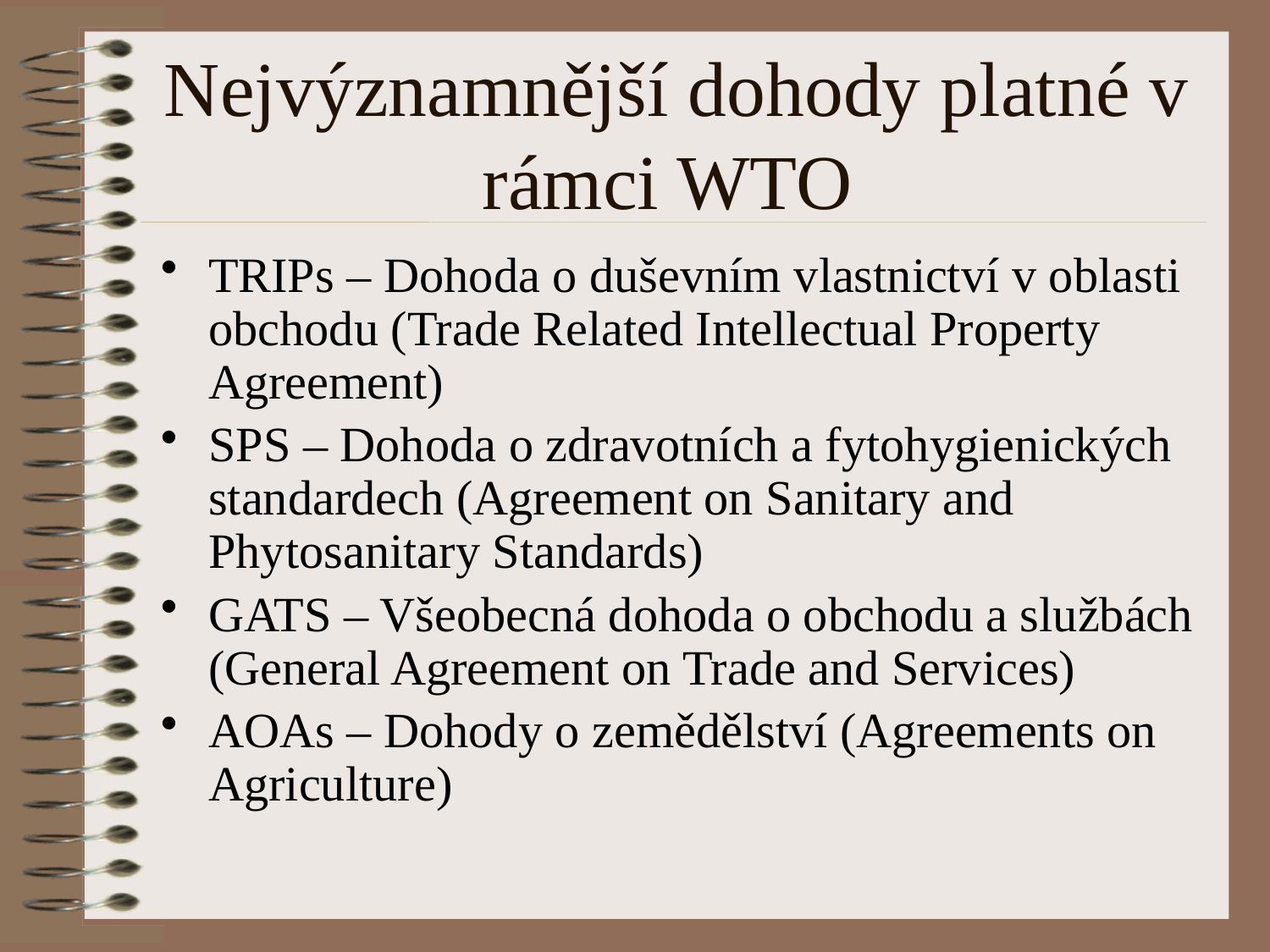

# Nejvýznamnější dohody platné v rámci WTO
TRIPs – Dohoda o duševním vlastnictví v oblasti obchodu (Trade Related Intellectual Property Agreement)
SPS – Dohoda o zdravotních a fytohygienických standardech (Agreement on Sanitary and Phytosanitary Standards)
GATS – Všeobecná dohoda o obchodu a službách (General Agreement on Trade and Services)
AOAs – Dohody o zemědělství (Agreements on Agriculture)